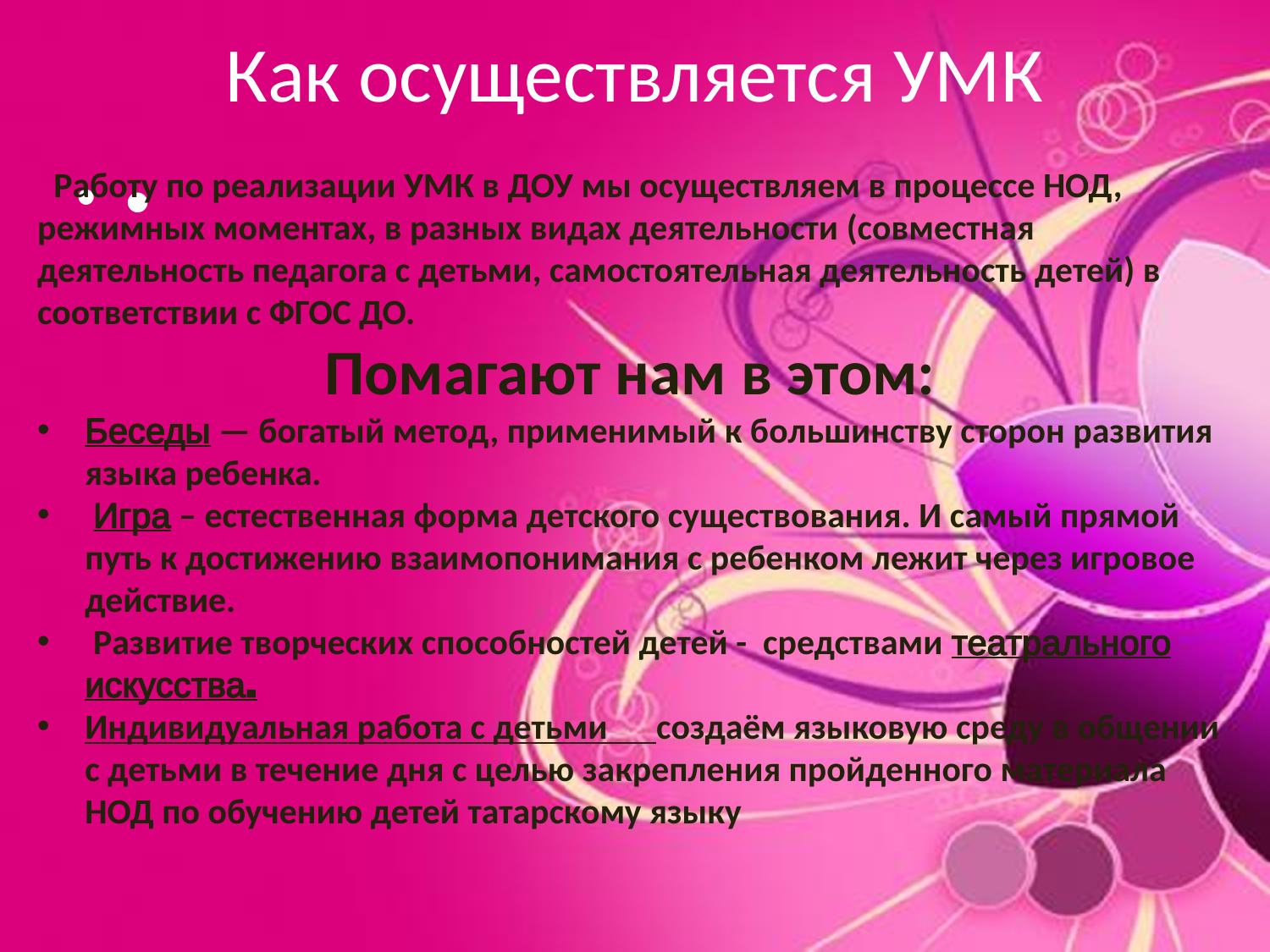

# Как осуществляется УМК
  Работу по реализации УМК в ДОУ мы осуществляем в процессе НОД, режимных моментах, в разных видах деятельности (совместная деятельность педагога с детьми, самостоятельная деятельность детей) в соответствии с ФГОС ДО.
Помагают нам в этом:
Беседы — богатый метод, применимый к большинству сторон развития языка ребенка.
 Игра – естественная форма детского существования. И самый прямой путь к достижению взаимопонимания с ребенком лежит через игровое действие.
 Развитие творческих способностей детей -  средствами театрального искусства.
Индивидуальная работа с детьми      создаём языковую среду в общении с детьми в течение дня с целью закрепления пройденного материала НОД по обучению детей татарскому языку

•